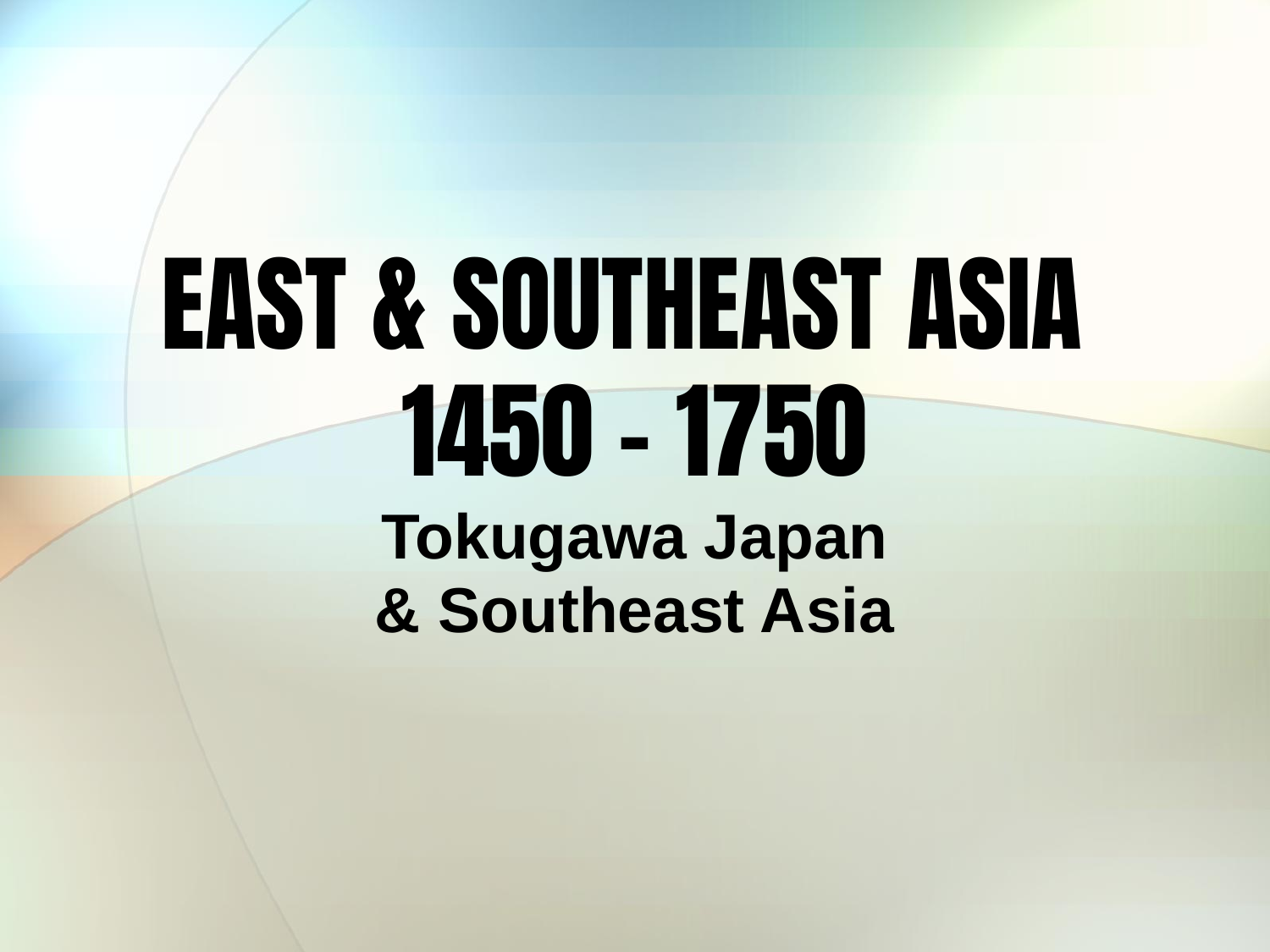

# EAST & SOUTHEAST ASIA 1450 – 1750
Tokugawa Japan
& Southeast Asia